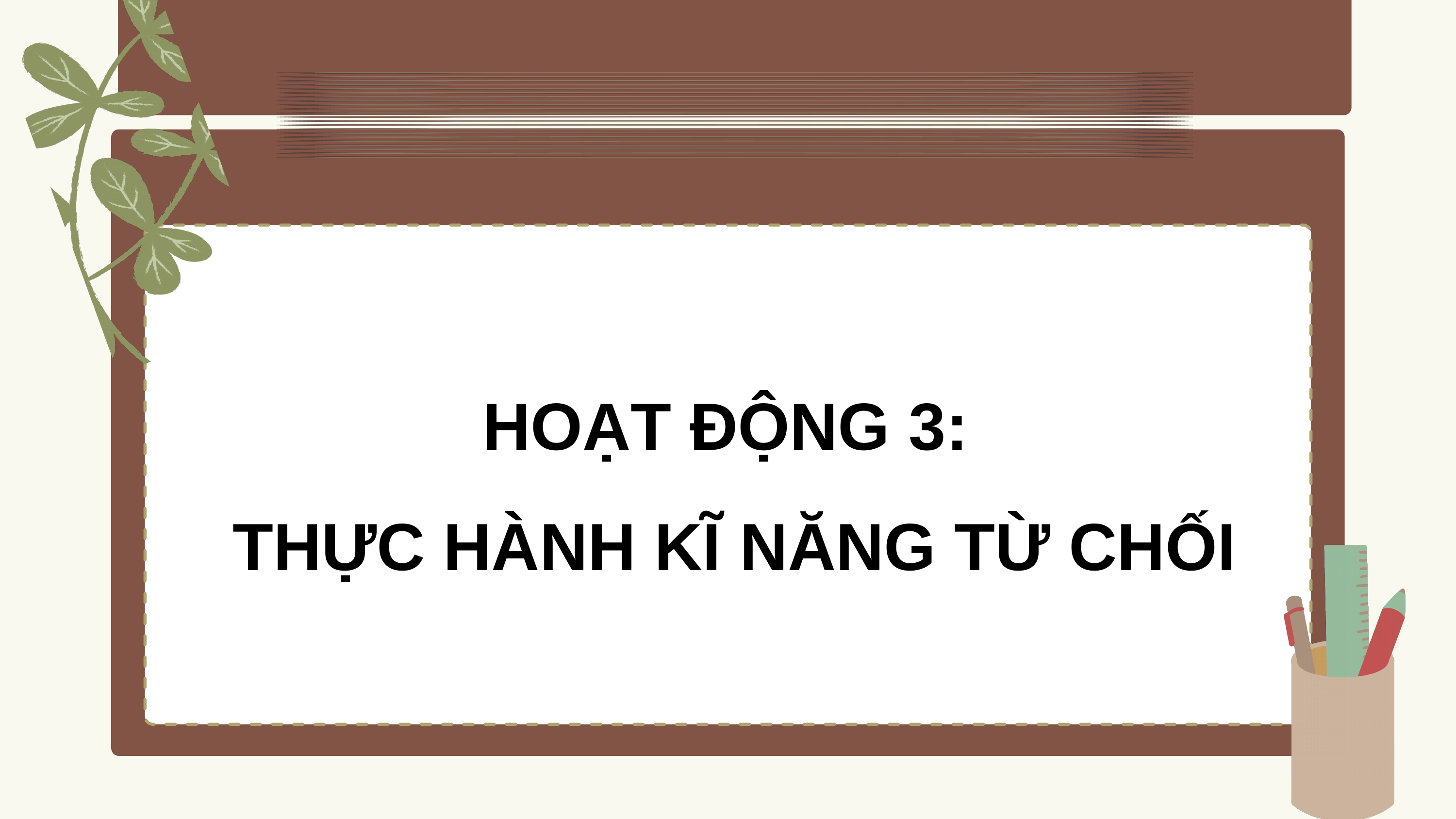

HOẠT ĐỘNG 3:
THỰC HÀNH KĨ NĂNG TỪ CHỐI